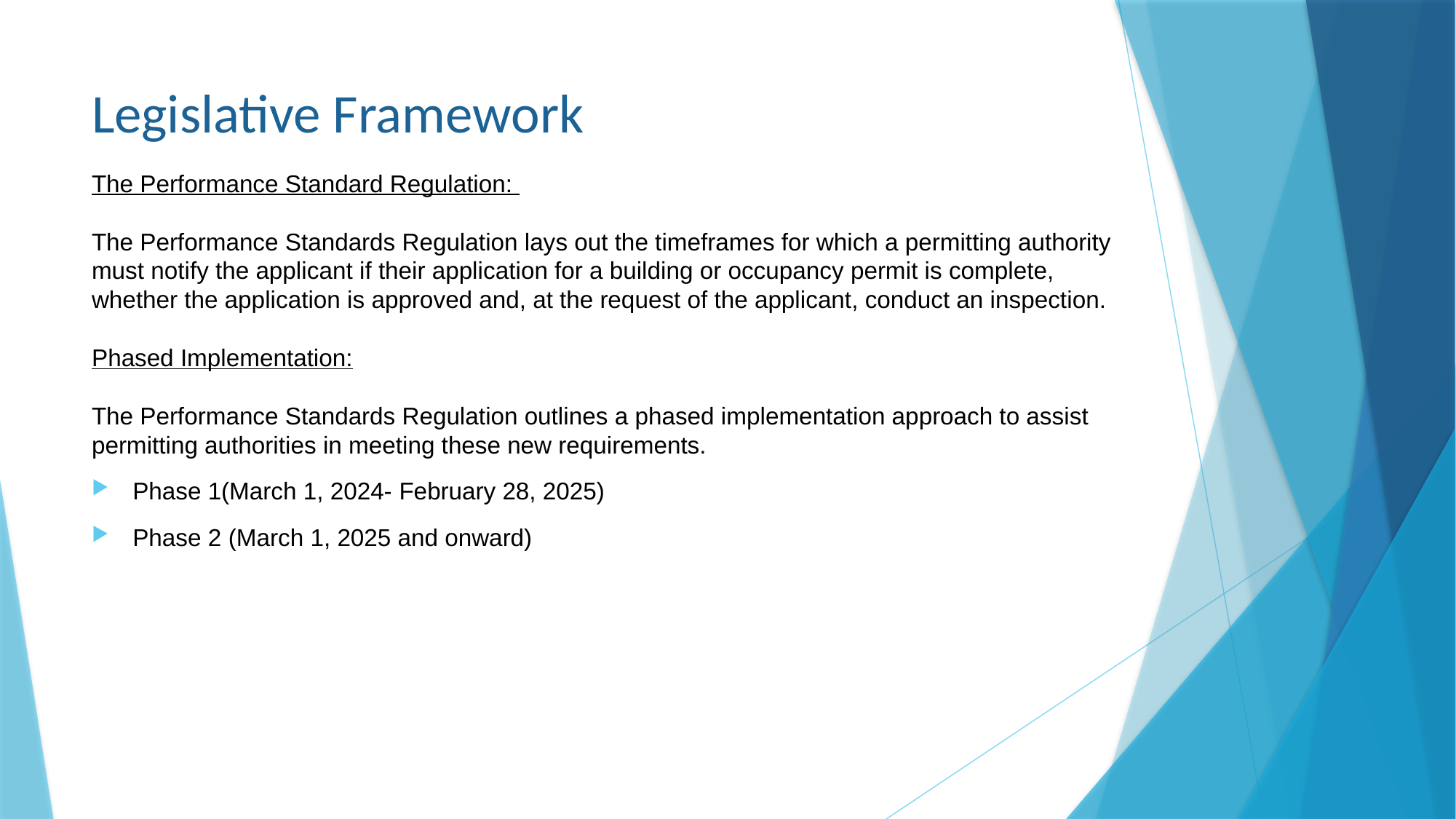

# Legislative Framework
The Performance Standard Regulation:

The Performance Standards Regulation lays out the timeframes for which a permitting authority must notify the applicant if their application for a building or occupancy permit is complete, whether the application is approved and, at the request of the applicant, conduct an inspection.

Phased Implementation:

The Performance Standards Regulation outlines a phased implementation approach to assist permitting authorities in meeting these new requirements.
Phase 1(March 1, 2024- February 28, 2025)
Phase 2 (March 1, 2025 and onward)